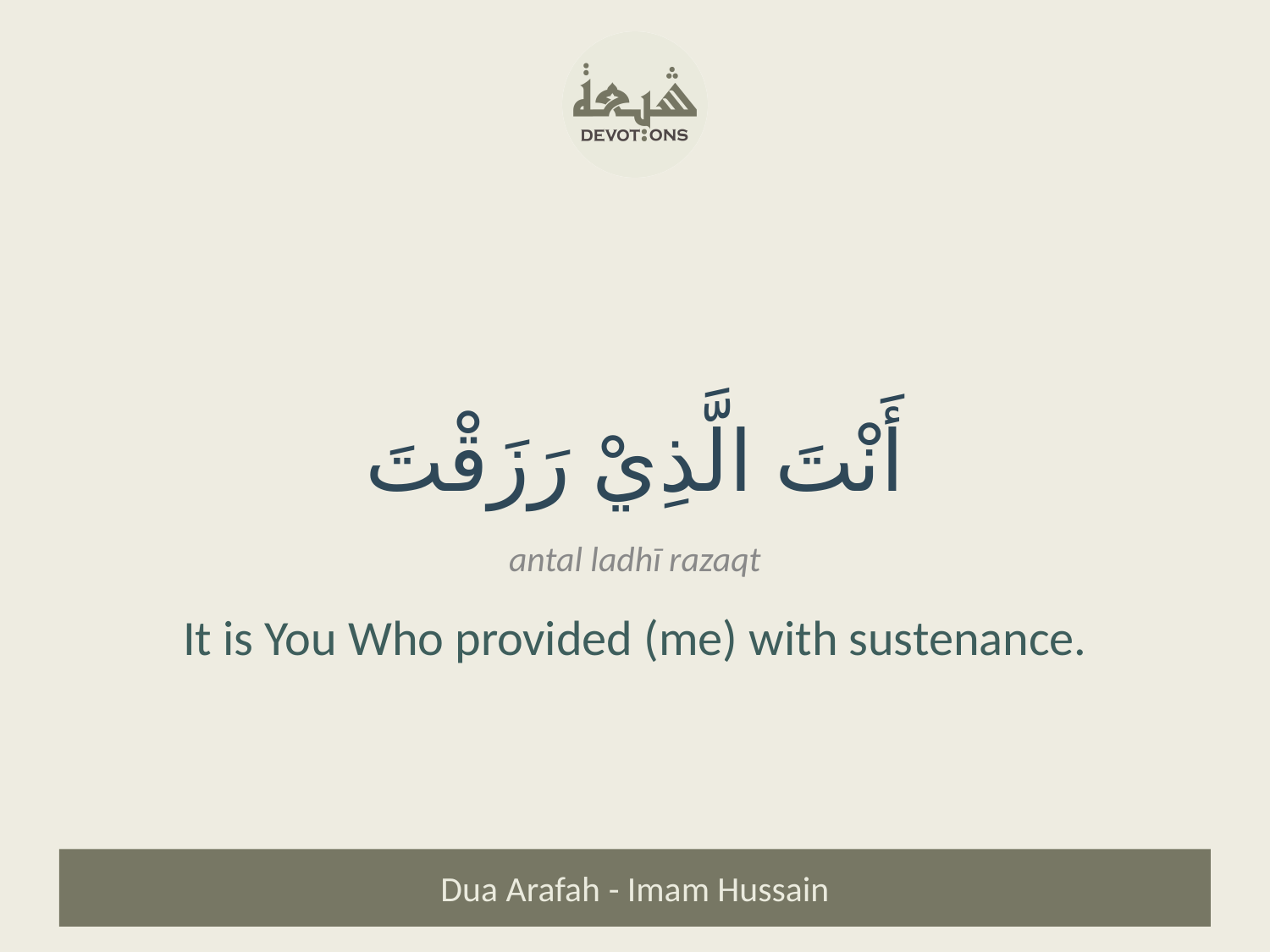

أَنْتَ الَّذِيْ رَزَقْتَ
antal ladhī razaqt
It is You Who provided (me) with sustenance.
Dua Arafah - Imam Hussain